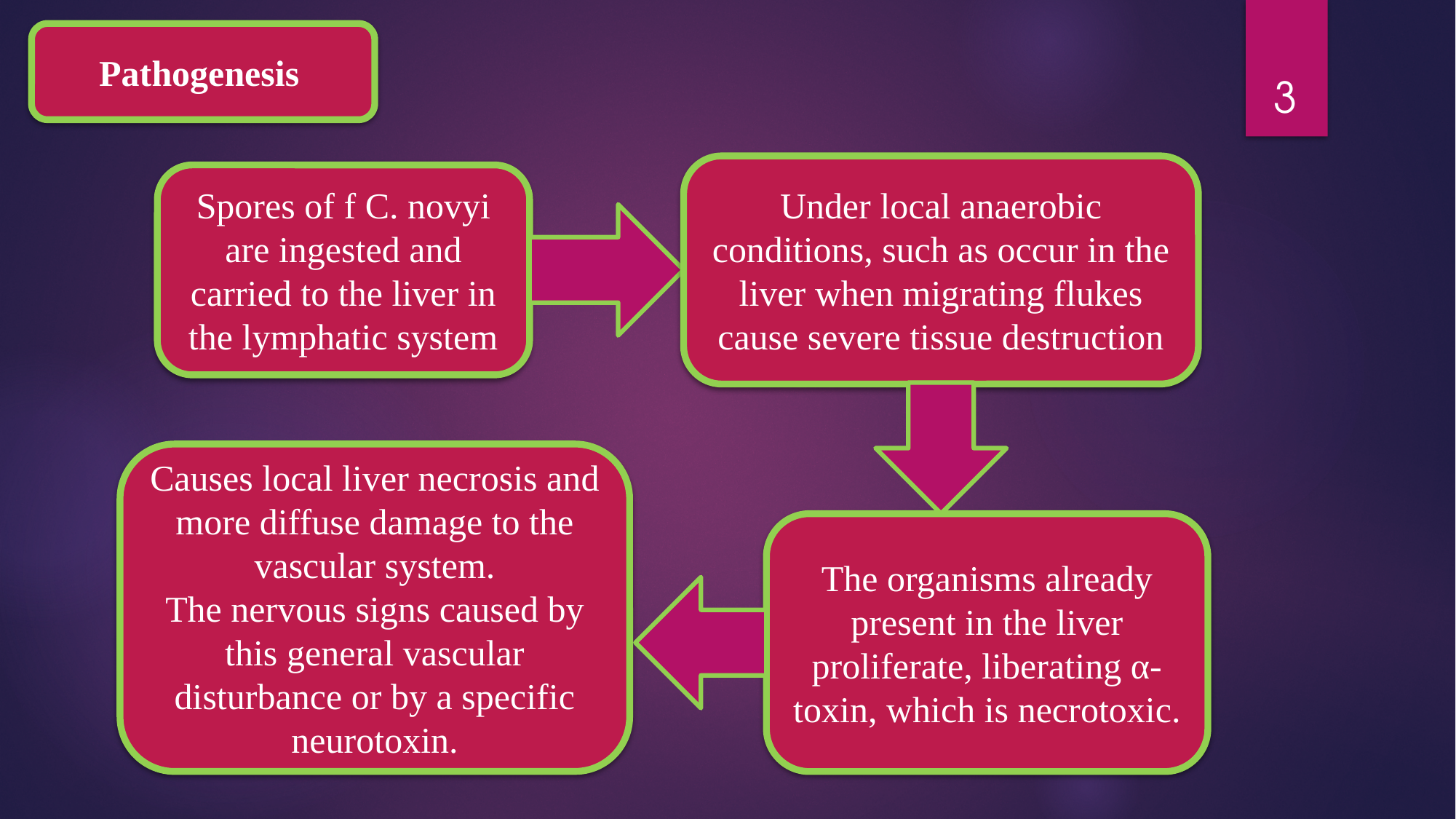

Pathogenesis
3
Under local anaerobic conditions, such as occur in the liver when migrating flukes cause severe tissue destruction
Spores of f C. novyi are ingested and carried to the liver in the lymphatic system

Causes local liver necrosis and more diffuse damage to the vascular system.
The nervous signs caused by this general vascular disturbance or by a specific neurotoxin.
The organisms already present in the liver proliferate, liberating α-toxin, which is necrotoxic.